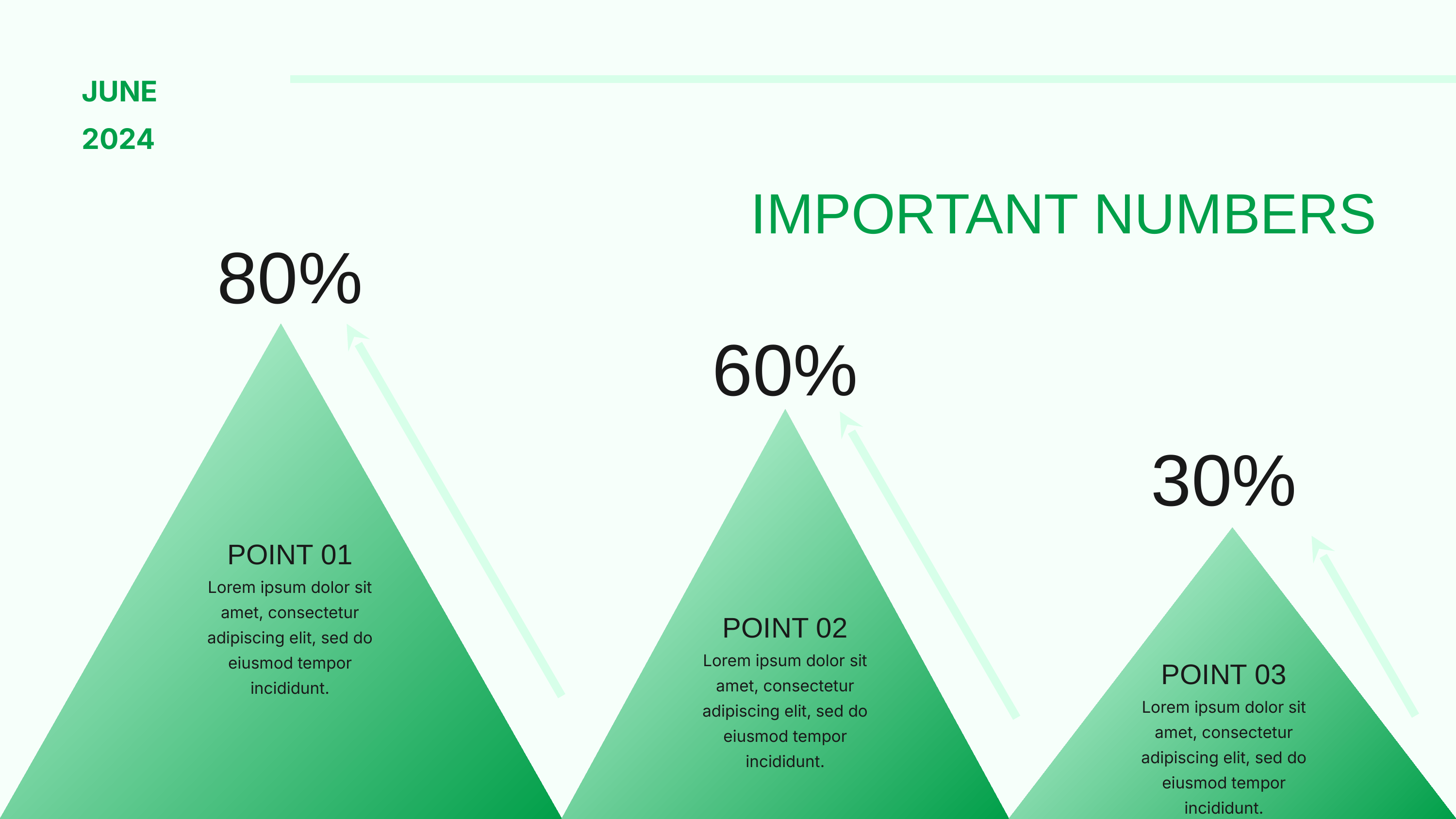

IMPORTANT NUMBERS
80%
60%

30%

POINT 01
Lorem ipsum dolor sit amet, consectetur adipiscing elit, sed do eiusmod tempor incididunt.

POINT 02
Lorem ipsum dolor sit amet, consectetur adipiscing elit, sed do eiusmod tempor incididunt.
POINT 03
Lorem ipsum dolor sit amet, consectetur adipiscing elit, sed do eiusmod tempor incididunt.